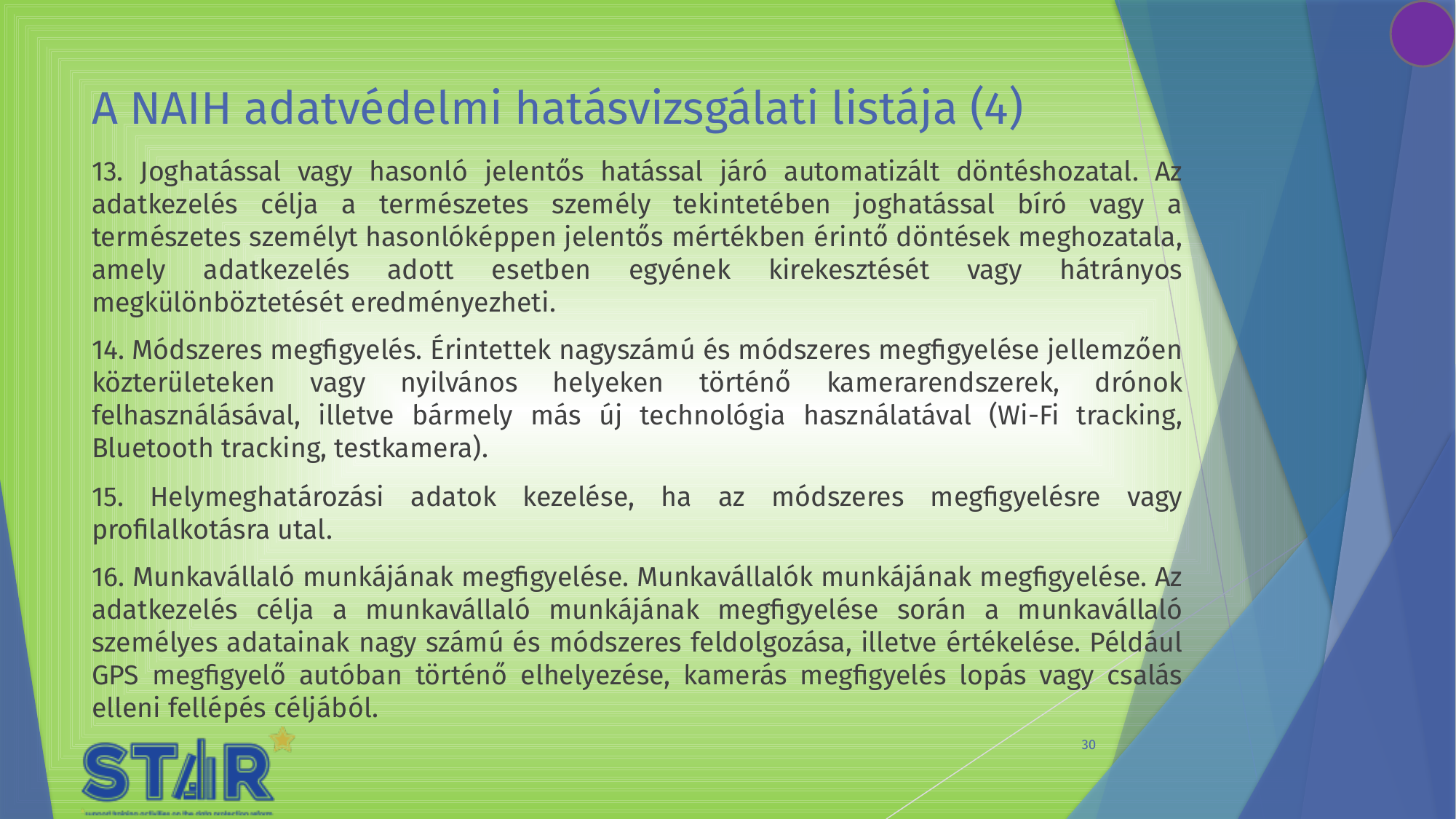

# A NAIH adatvédelmi hatásvizsgálati listája (4)
13. Joghatással vagy hasonló jelentős hatással járó automatizált döntéshozatal. Az adatkezelés célja a természetes személy tekintetében joghatással bíró vagy a természetes személyt hasonlóképpen jelentős mértékben érintő döntések meghozatala, amely adatkezelés adott esetben egyének kirekesztését vagy hátrányos megkülönböztetését eredményezheti.
14. Módszeres megfigyelés. Érintettek nagyszámú és módszeres megfigyelése jellemzően közterületeken vagy nyilvános helyeken történő kamerarendszerek, drónok felhasználásával, illetve bármely más új technológia használatával (Wi-Fi tracking, Bluetooth tracking, testkamera).
15. Helymeghatározási adatok kezelése, ha az módszeres megfigyelésre vagy profilalkotásra utal.
16. Munkavállaló munkájának megfigyelése. Munkavállalók munkájának megfigyelése. Az adatkezelés célja a munkavállaló munkájának megfigyelése során a munkavállaló személyes adatainak nagy számú és módszeres feldolgozása, illetve értékelése. Például GPS megfigyelő autóban történő elhelyezése, kamerás megfigyelés lopás vagy csalás elleni fellépés céljából.
30